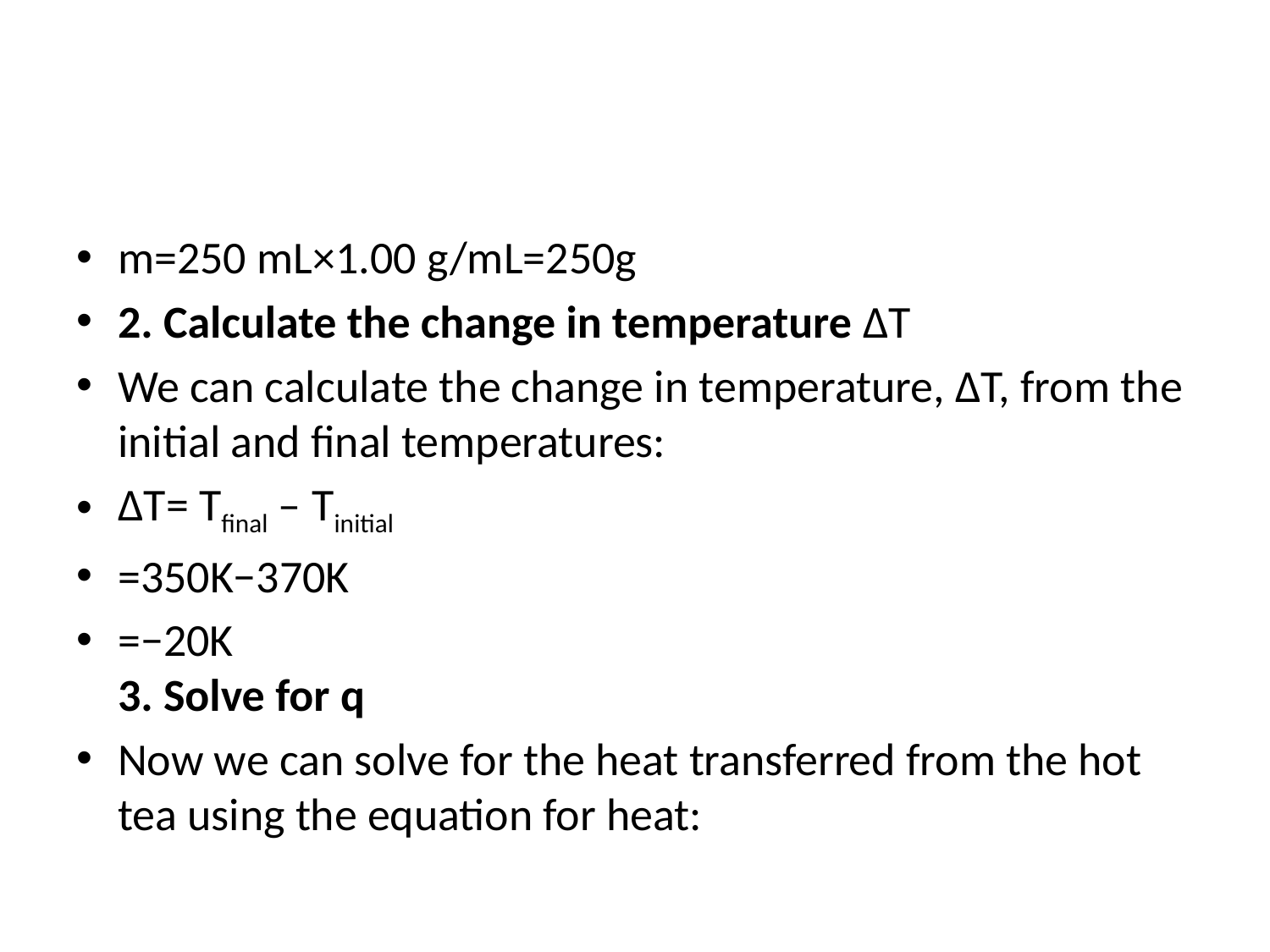

#
m=250 mL×1.00 g/mL=250g
2. Calculate the change in temperature ΔT
We can calculate the change in temperature, ΔT, from the initial and final temperatures:
ΔT= Tfinal – Tinitial
​=350K−370K
​=−20K
3. Solve for q
Now we can solve for the heat transferred from the hot tea using the equation for heat: